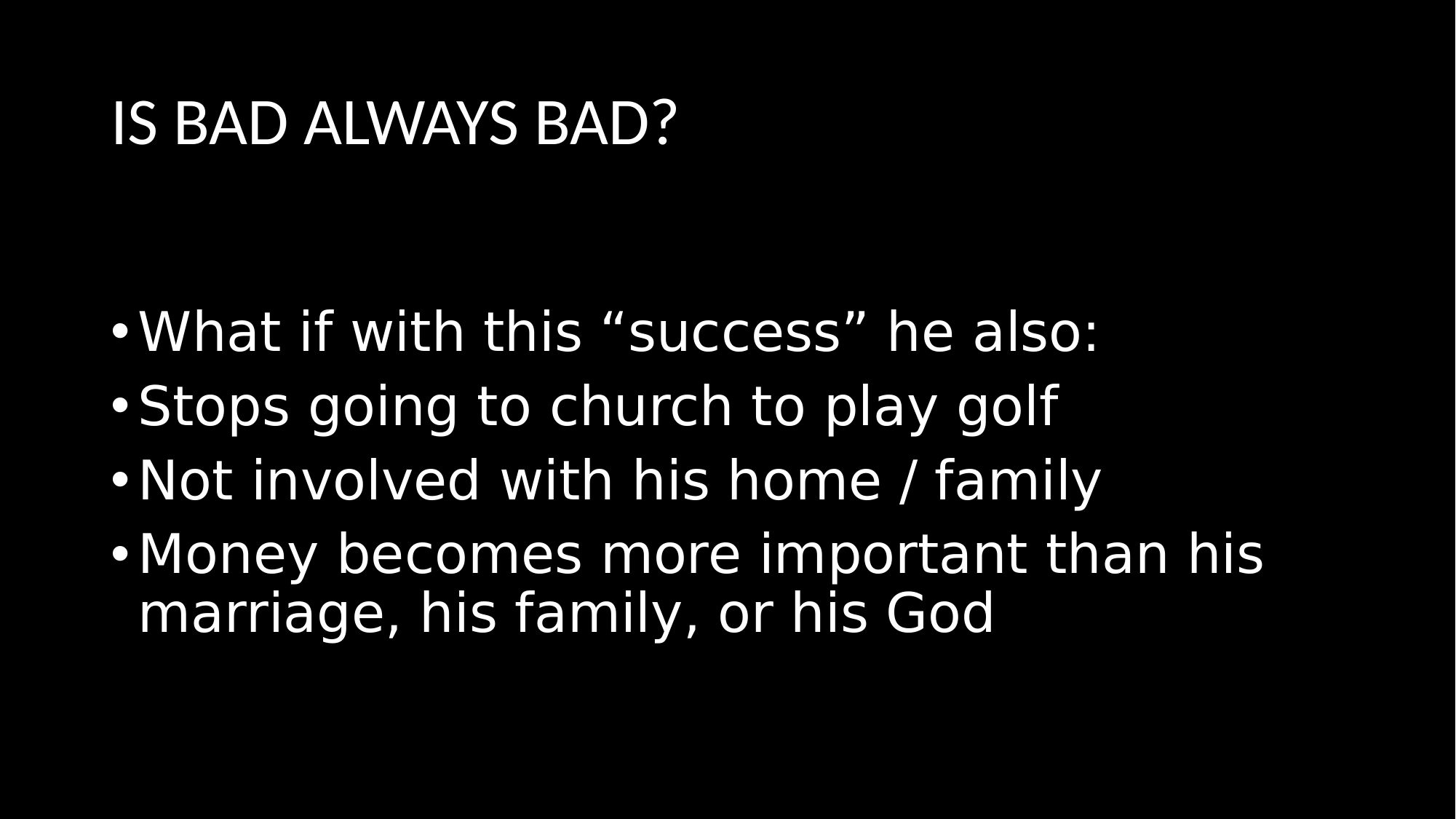

# IS BAD ALWAYS BAD?

What if with this “success” he also:
Stops going to church to play golf
Not involved with his home / family
Money becomes more important than his marriage, his family, or his God